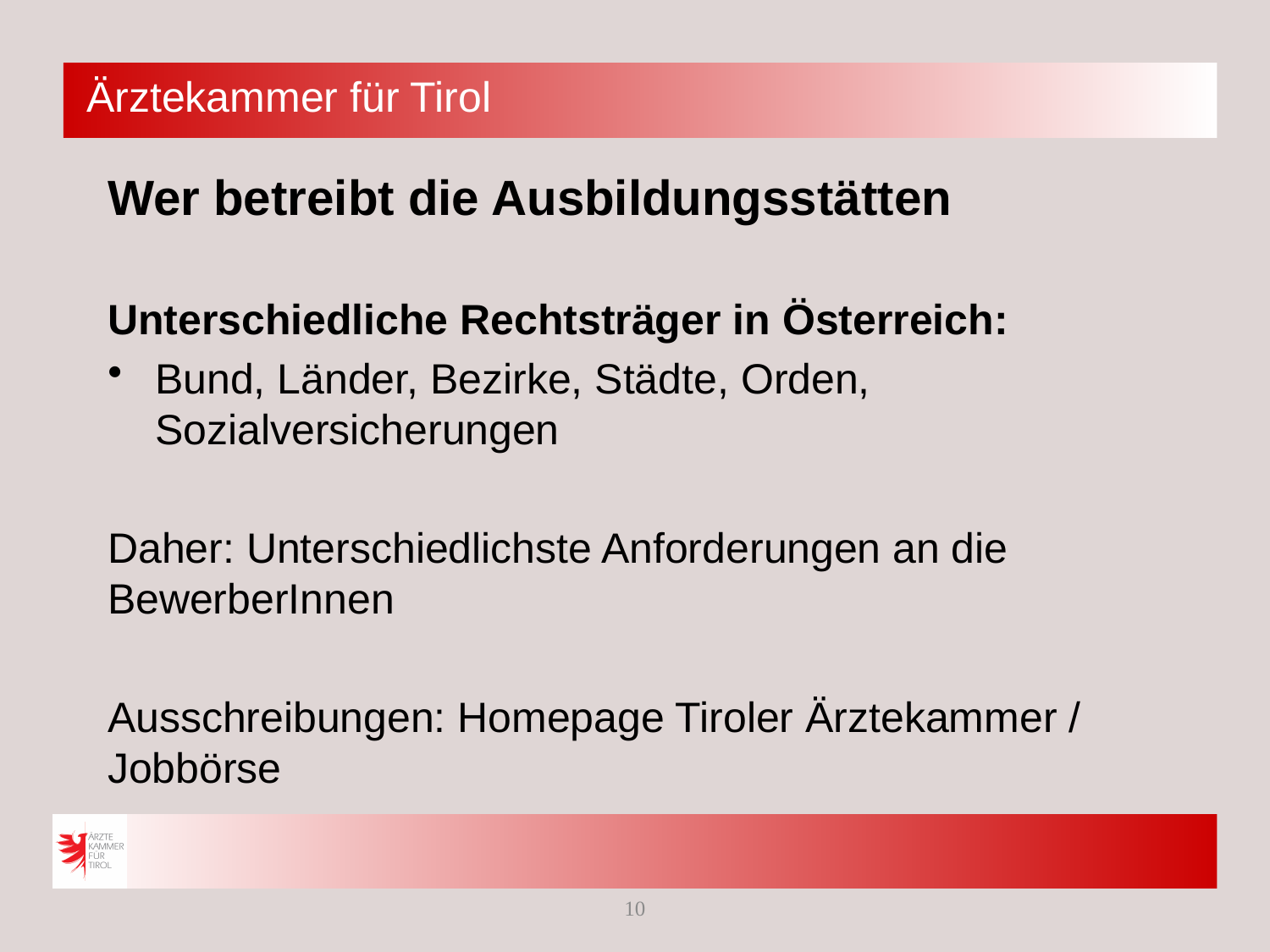

# Wer betreibt die Ausbildungsstätten
Unterschiedliche Rechtsträger in Österreich:
Bund, Länder, Bezirke, Städte, Orden, Sozialversicherungen

Daher: Unterschiedlichste Anforderungen an die BewerberInnen

Ausschreibungen: Homepage Tiroler Ärztekammer / Jobbörse
10